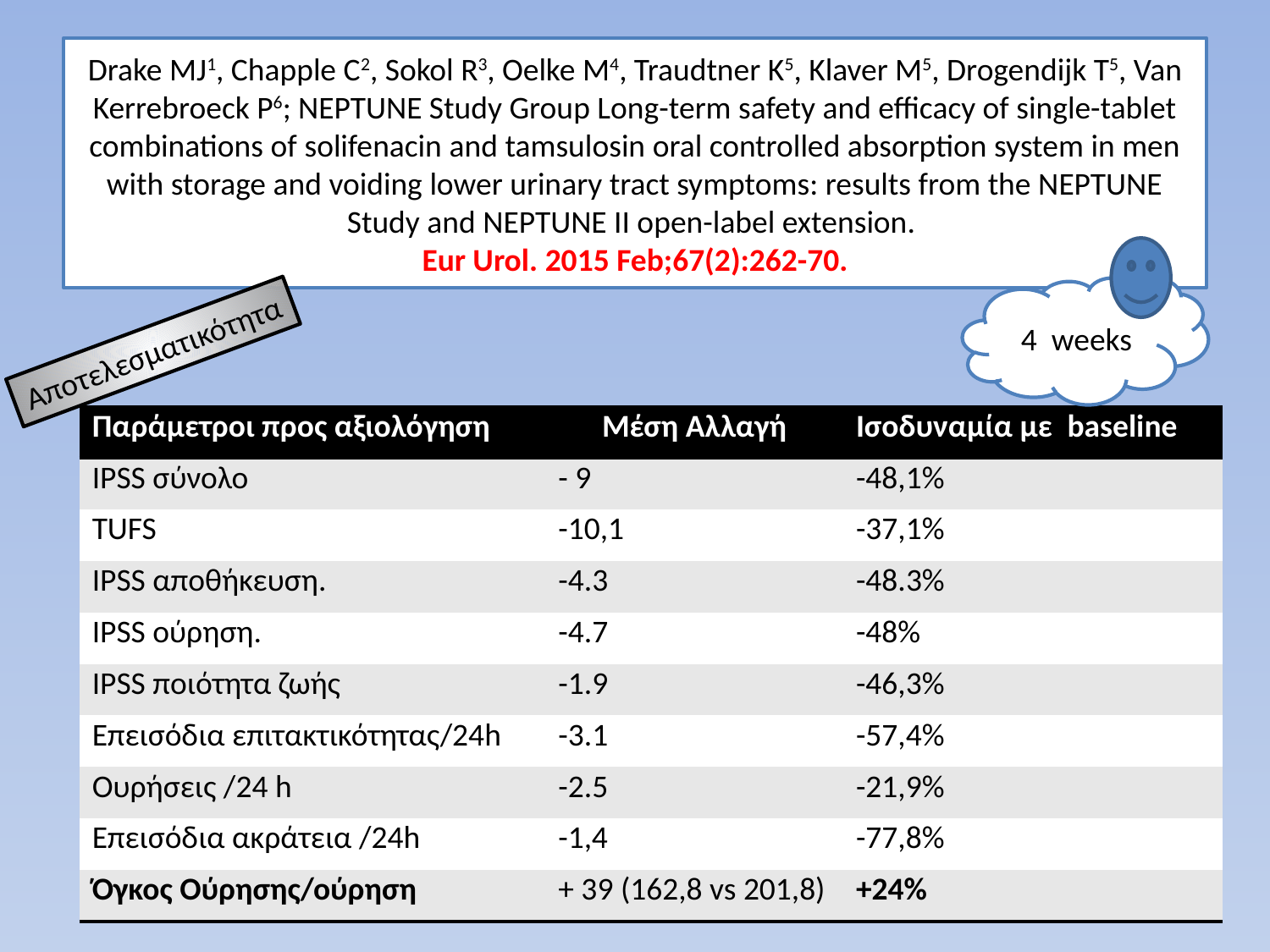

# Drake MJ1, Chapple C2, Sokol R3, Oelke M4, Traudtner K5, Klaver M5, Drogendijk T5, Van Kerrebroeck P6; NEPTUNE Study Group Long-term safety and efficacy of single-tablet combinations of solifenacin and tamsulosin oral controlled absorption system in men with storage and voiding lower urinary tract symptoms: results from the NEPTUNE Study and NEPTUNE II open-label extension. Eur Urol. 2015 Feb;67(2):262-70.

4  weeks
Αποτελεσματικότητα
| Παράμετροι προς αξιολόγηση | Μέση Αλλαγή | Ισοδυναμία με baseline |
| --- | --- | --- |
| IPSS σύνολο | - 9 | -48,1% |
| TUFS | -10,1 | -37,1% |
| IPSS αποθήκευση. | -4.3 | -48.3% |
| IPSS ούρηση. | -4.7 | -48% |
| IPSS ποιότητα ζωής | -1.9 | -46,3% |
| Επεισόδια επιτακτικότητας/24h | -3.1 | -57,4% |
| Ουρήσεις /24 h | -2.5 | -21,9% |
| Επεισόδια ακράτεια /24h | -1,4 | -77,8% |
| Όγκος Ούρησης/ούρηση | + 39 (162,8 vs 201,8) | +24% |